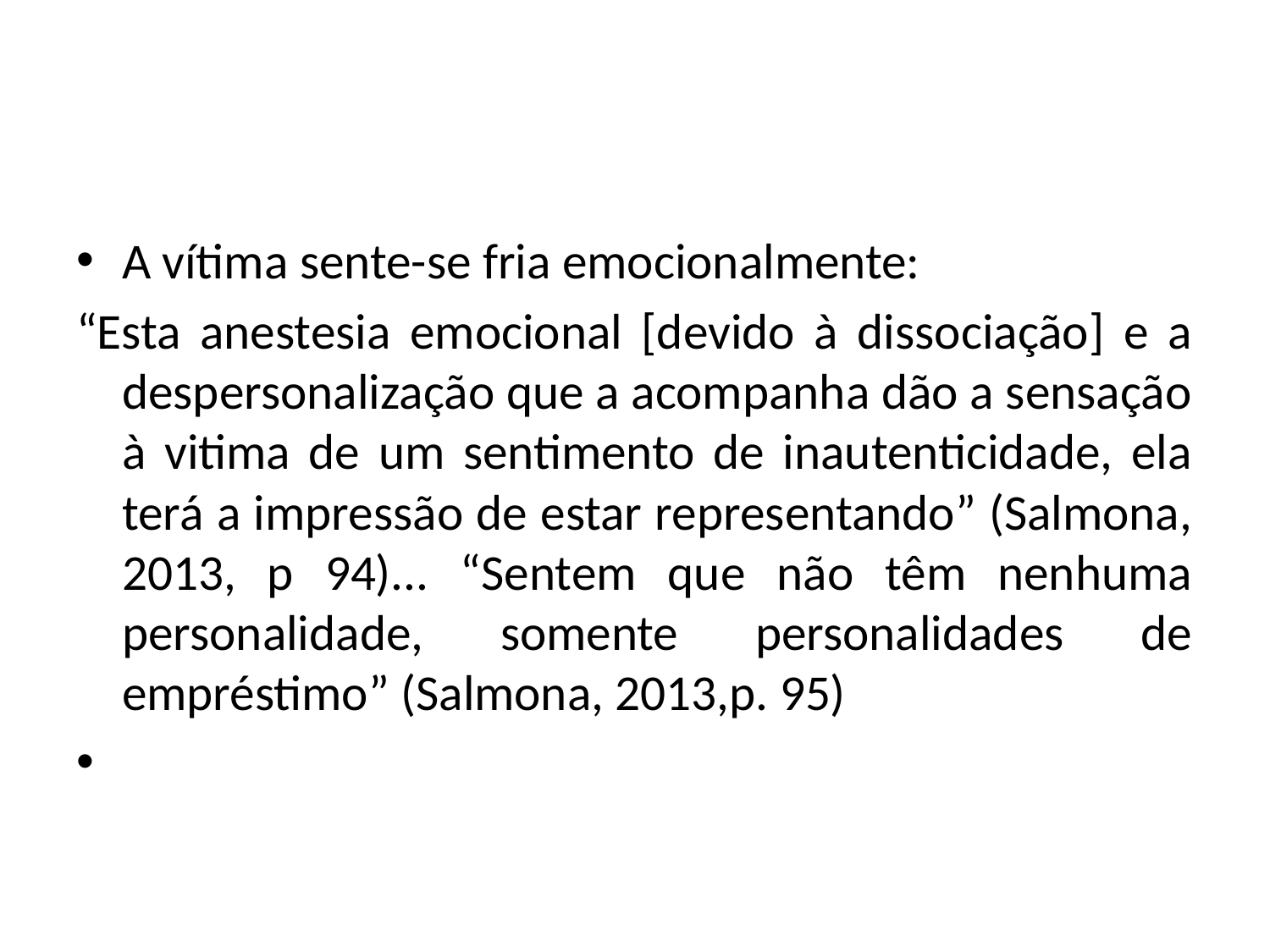

#
A vítima sente-se fria emocionalmente:
“Esta anestesia emocional [devido à dissociação] e a despersonalização que a acompanha dão a sensação à vitima de um sentimento de inautenticidade, ela terá a impressão de estar representando” (Salmona, 2013, p 94)... “Sentem que não têm nenhuma personalidade, somente personalidades de empréstimo” (Salmona, 2013,p. 95)